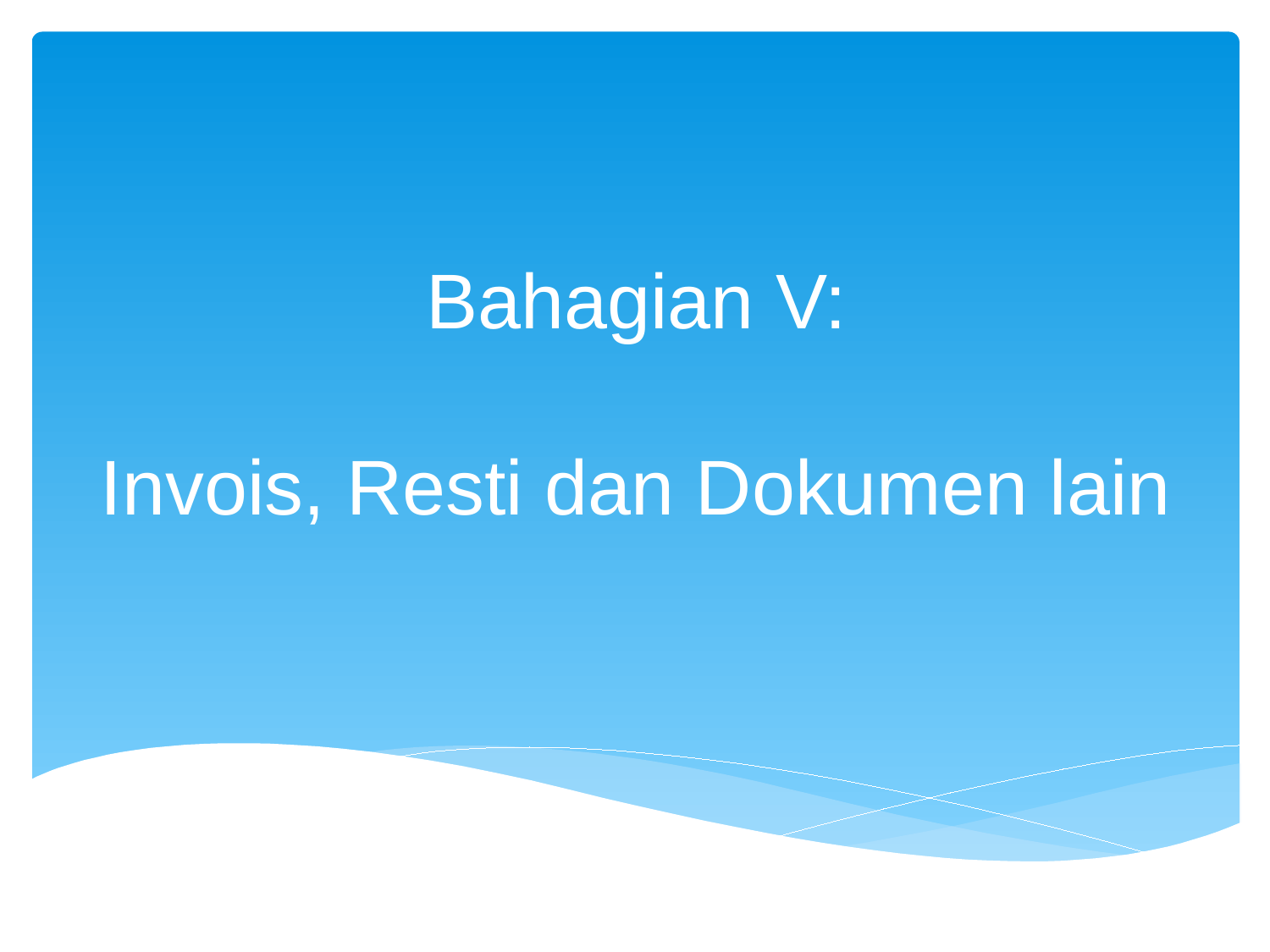

Bahagian V:

Invois, Resti dan Dokumen lain